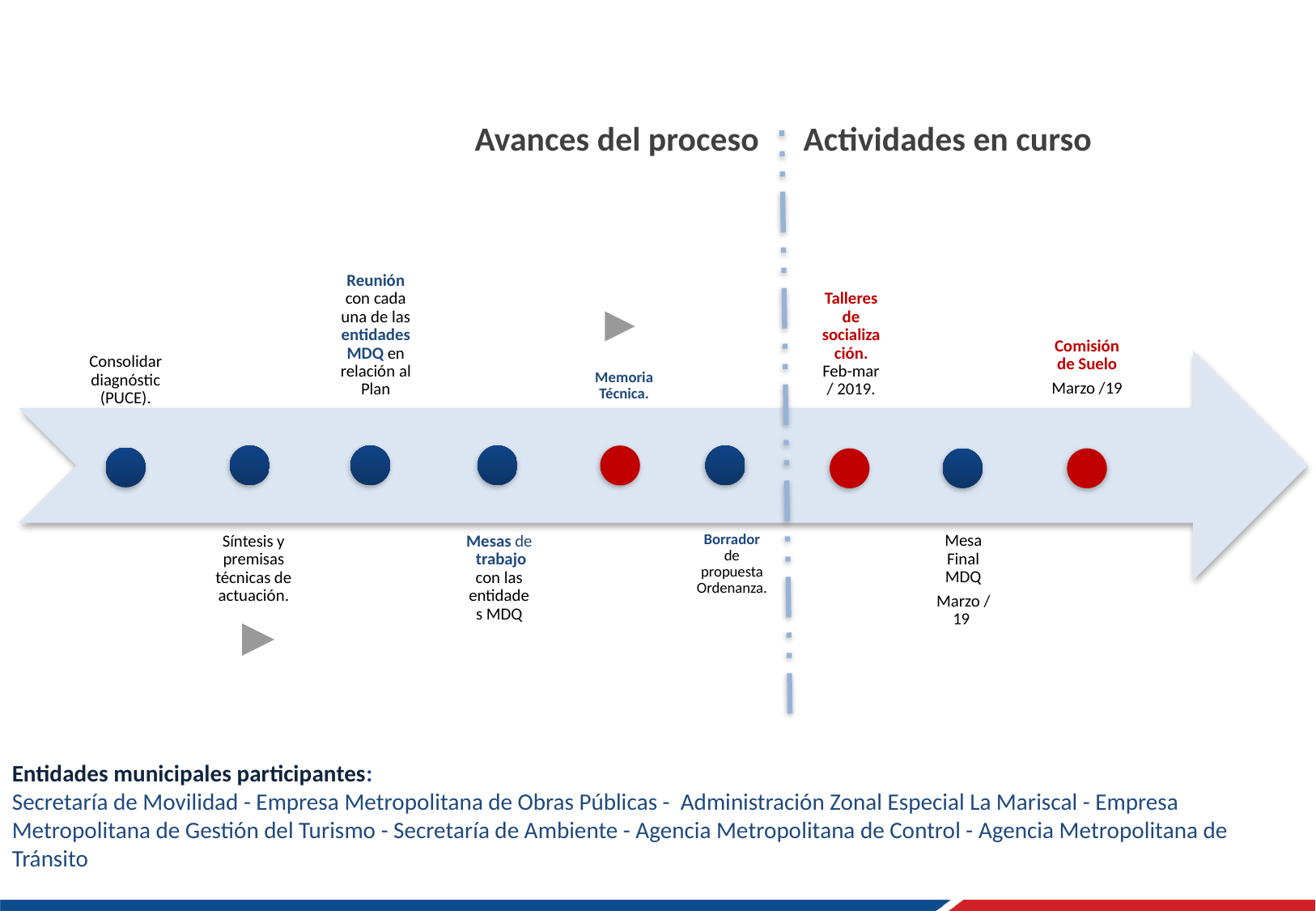

Avances del proceso
Actividades en curso
Consolidar diagnóstic (PUCE).
Síntesis y premisas técnicas de actuación.
Reunión con cada una de las entidades MDQ en relación al Plan
Mesas de  trabajo con las entidades MDQ
Memoria Técnica.
Borrador de propuesta Ordenanza.
Talleres de socialización. Feb-mar / 2019.
Mesa Final MDQ
Marzo /19

Comisión de Suelo
Marzo /19

Entidades municipales participantes:
Secretaría de Movilidad - Empresa Metropolitana de Obras Públicas -  Administración Zonal Especial La Mariscal - Empresa Metropolitana de Gestión del Turismo - Secretaría de Ambiente - Agencia Metropolitana de Control - Agencia Metropolitana de Tránsito